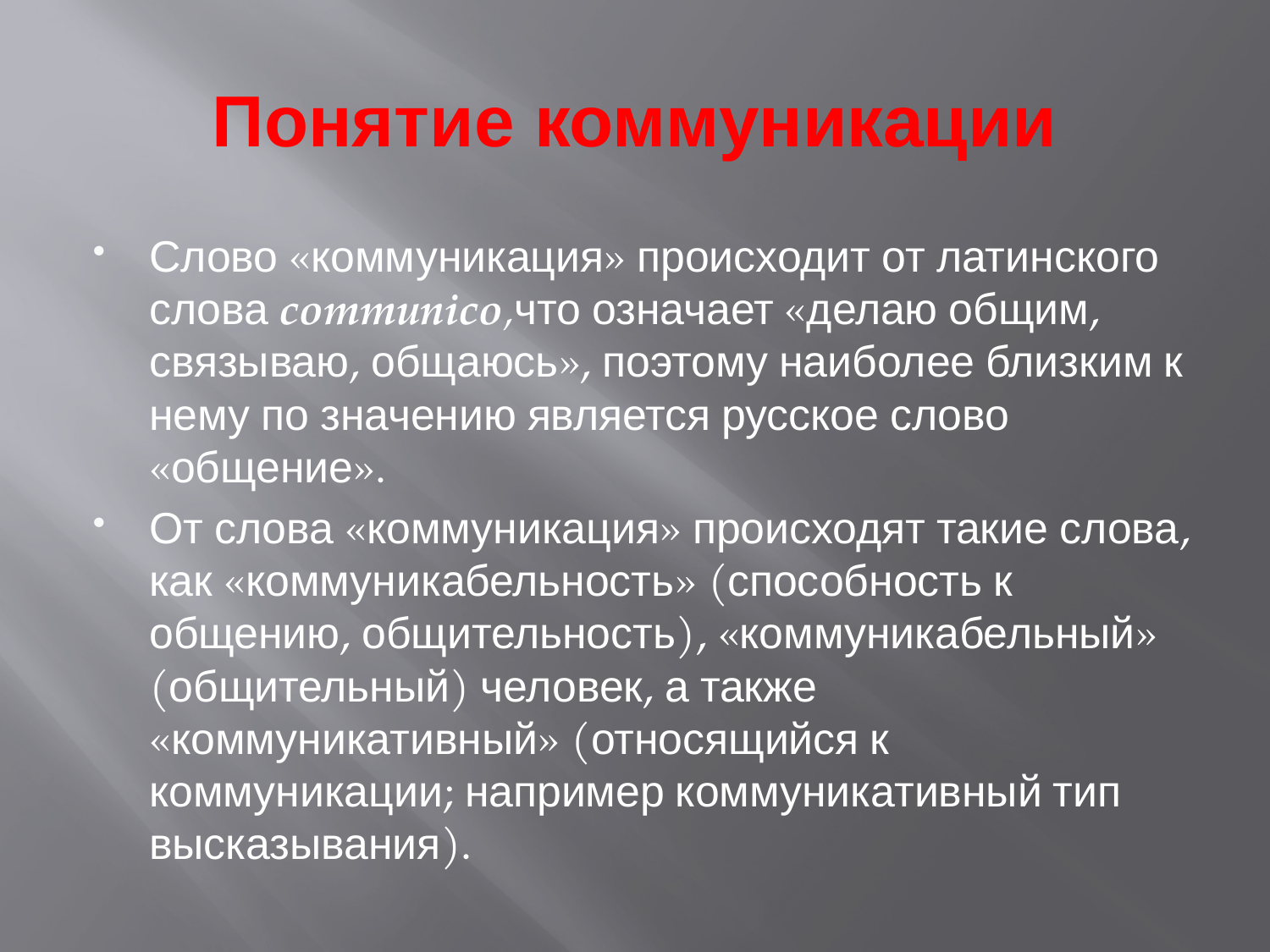

# Понятие коммуникации
Слово «коммуникация» происходит от латинского слова communico,что означает «делаю общим, связываю, общаюсь», поэтому наиболее близким к нему по значению является русское слово «общение».
От слова «коммуникация» происходят такие слова, как «коммуникабельность» (способность к общению, общительность), «коммуникабельный» (общительный) человек, а также «коммуникативный» (относящийся к коммуникации; например коммуникативный тип высказывания).